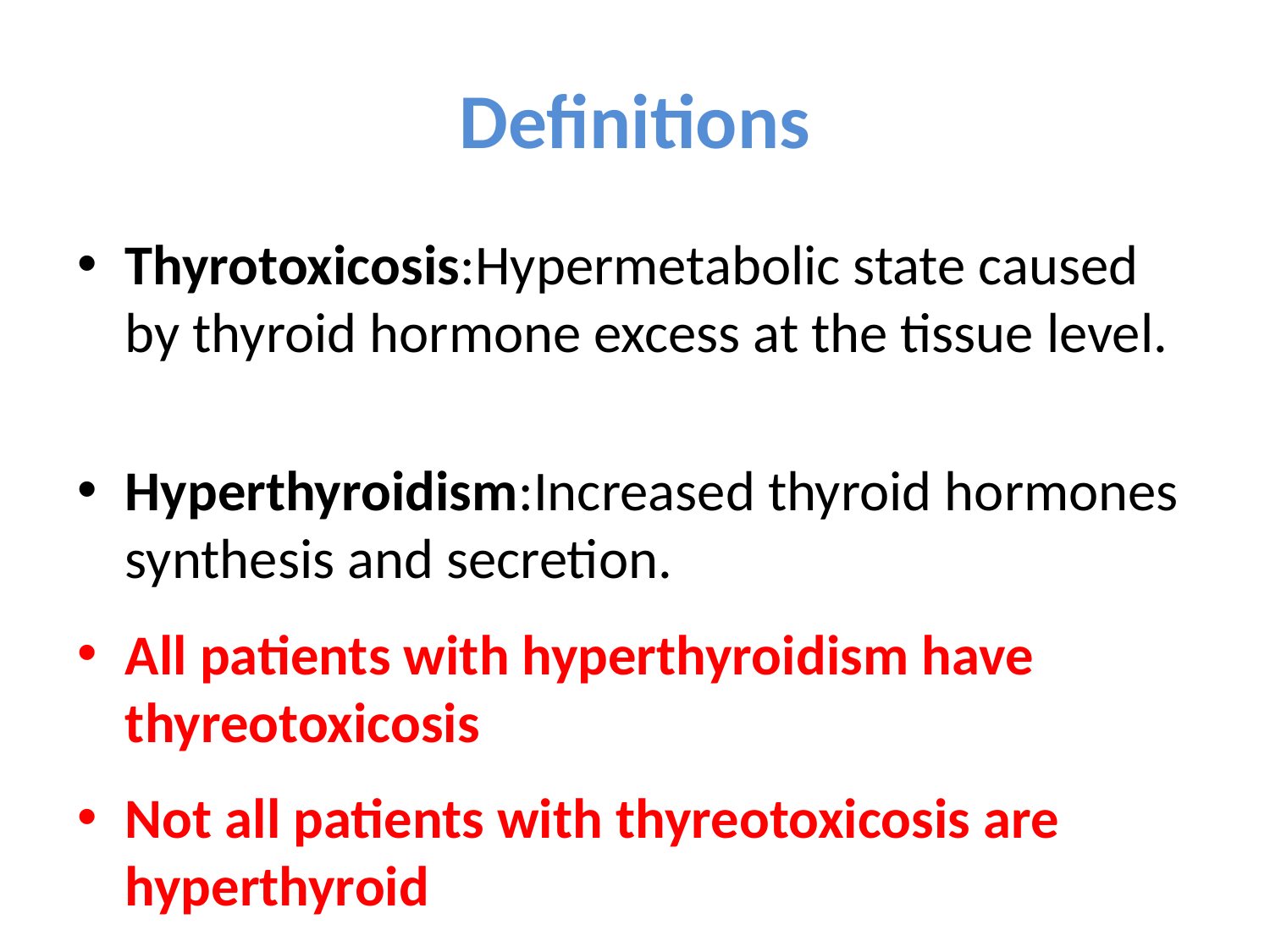

# Definitions
Thyrotoxicosis:Hypermetabolic state caused by thyroid hormone excess at the tissue level.

Hyperthyroidism:Increased thyroid hormones synthesis and secretion.
All patients with hyperthyroidism have thyreotoxicosis
Not all patients with thyreotoxicosis are hyperthyroid